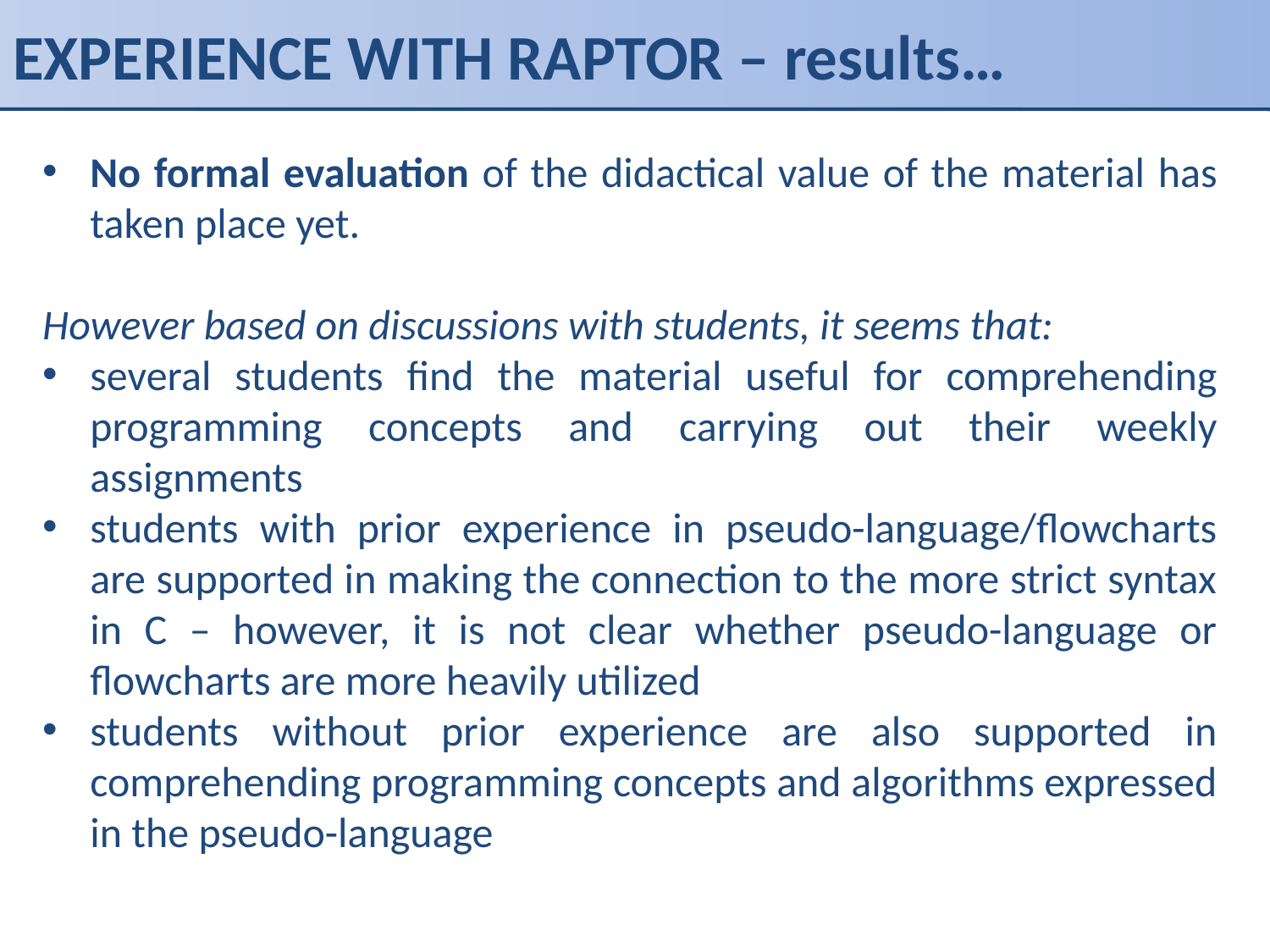

# EXPERIENCE WITH RAPTOR – results…
No formal evaluation of the didactical value of the material has taken place yet.

However based on discussions with students, it seems that:
several students find the material useful for comprehending programming concepts and carrying out their weekly assignments
students with prior experience in pseudo-language/flowcharts are supported in making the connection to the more strict syntax in C – however, it is not clear whether pseudo-language or flowcharts are more heavily utilized
students without prior experience are also supported in comprehending programming concepts and algorithms expressed in the pseudo-language